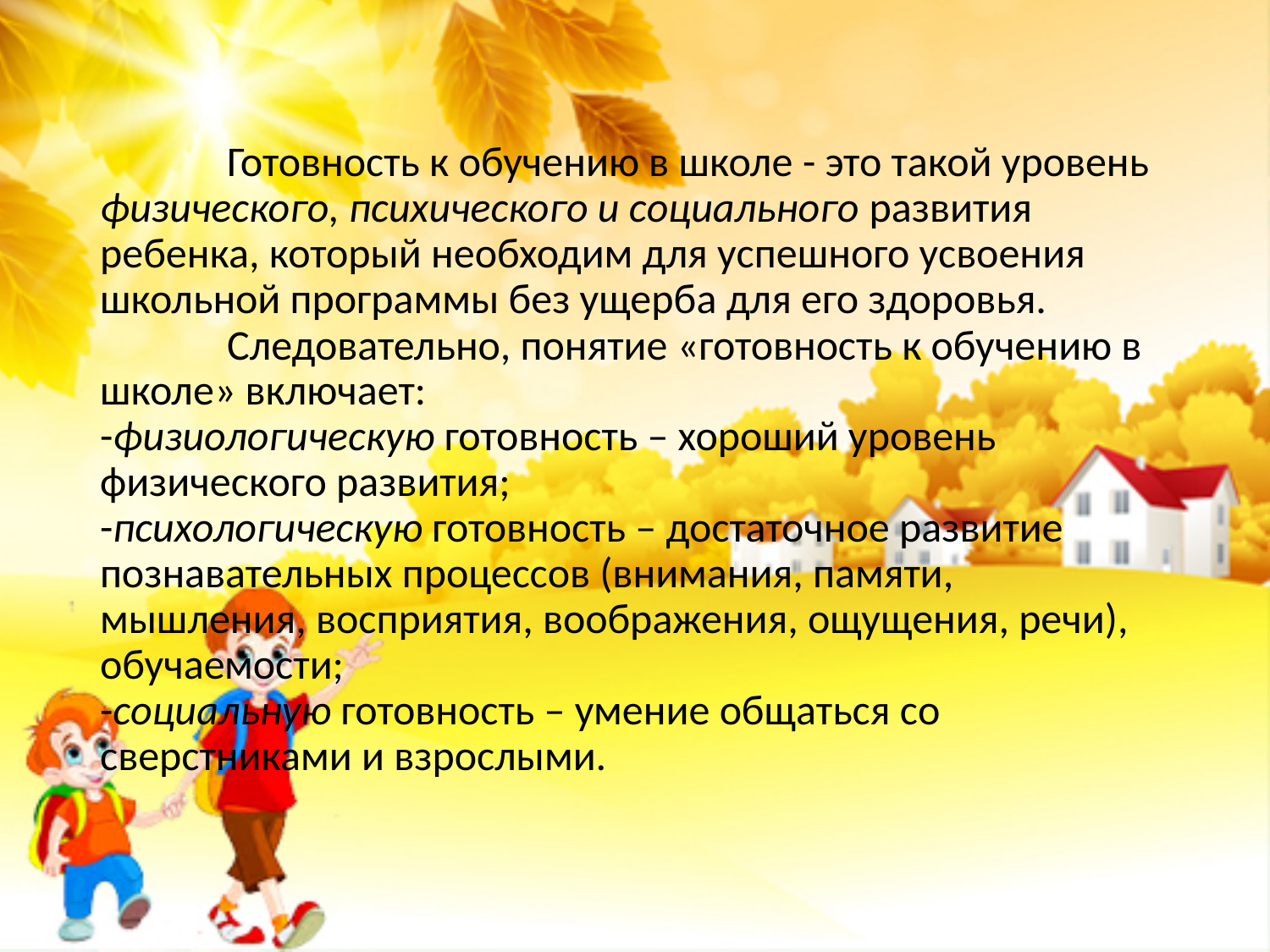

# Готовность к обучению в школе - это такой уровень физического, психического и социального развития ребенка, который необходим для успешного усвоения школьной программы без ущерба для его здоровья. Следовательно, понятие «готовность к обучению в школе» включает: -физиологическую готовность – хороший уровень физического развития; -психологическую готовность – достаточное развитие познавательных процессов (внимания, памяти, мышления, восприятия, воображения, ощущения, речи), обучаемости; -социальную готовность – умение общаться со сверстниками и взрослыми.